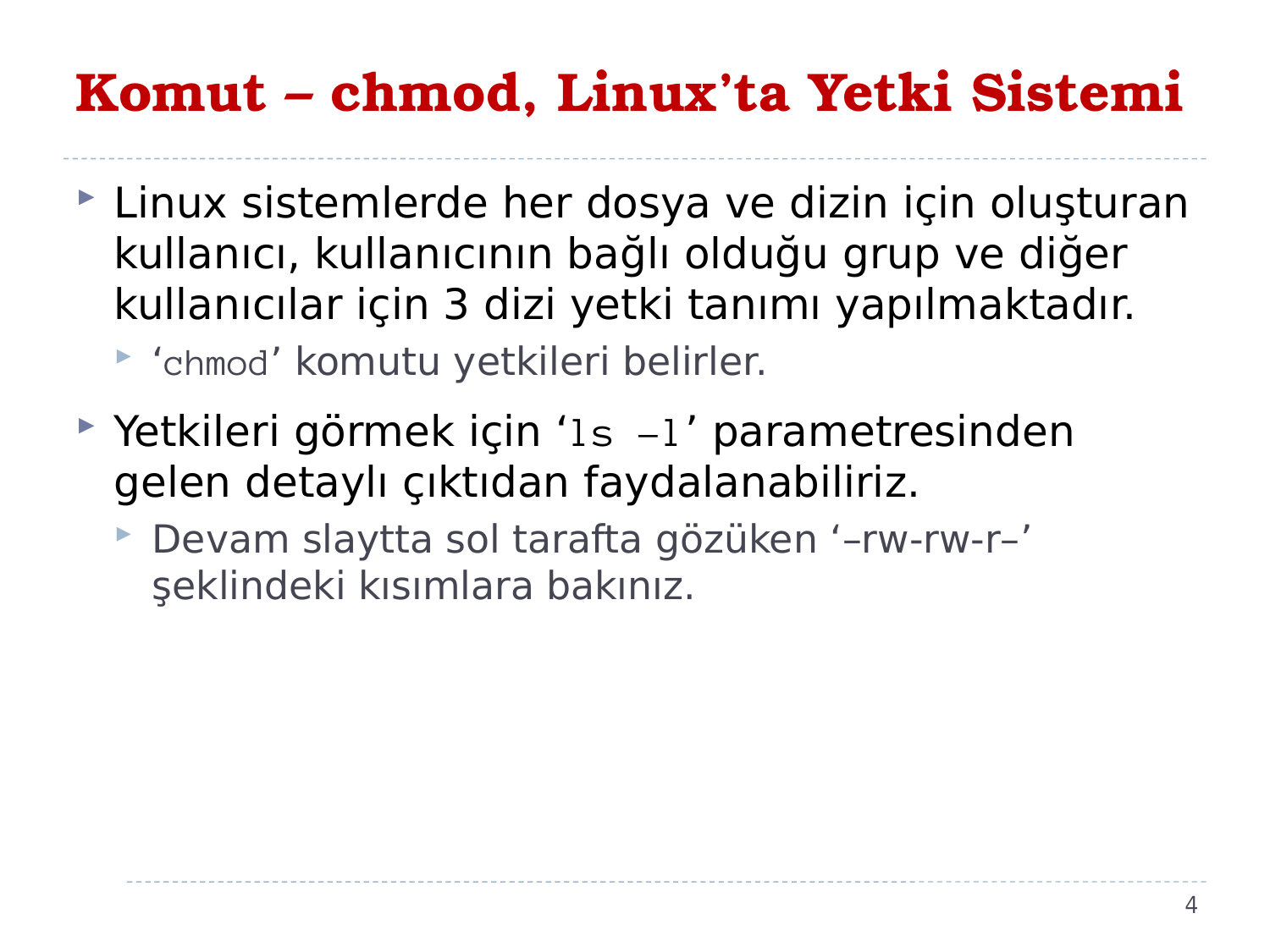

# Komut – chmod, Linux’ta Yetki Sistemi
Linux sistemlerde her dosya ve dizin için oluşturan kullanıcı, kullanıcının bağlı olduğu grup ve diğer kullanıcılar için 3 dizi yetki tanımı yapılmaktadır.
‘chmod’ komutu yetkileri belirler.
Yetkileri görmek için ‘ls –l’ parametresinden gelen detaylı çıktıdan faydalanabiliriz.
Devam slaytta sol tarafta gözüken ‘–rw-rw-r–’ şeklindeki kısımlara bakınız.
4